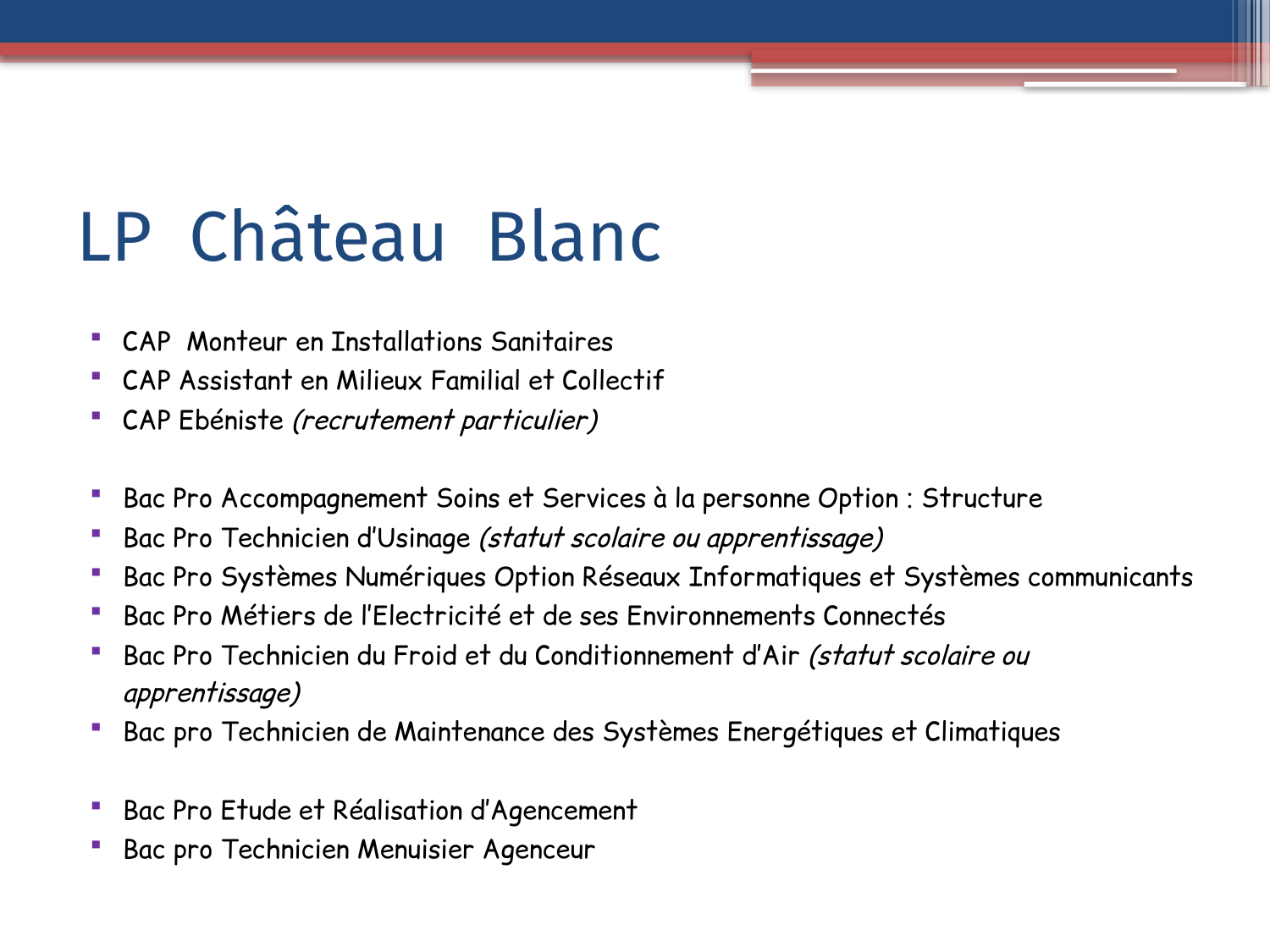

# LP  Château  Blanc
CAP  Monteur en Installations Sanitaires
CAP Assistant en Milieux Familial et Collectif
CAP Ebéniste (recrutement particulier)

Bac Pro Accompagnement Soins et Services à la personne Option : Structure
Bac Pro Technicien d’Usinage (statut scolaire ou apprentissage)
Bac Pro Systèmes Numériques Option Réseaux Informatiques et Systèmes communicants
Bac Pro Métiers de l’Electricité et de ses Environnements Connectés
Bac Pro Technicien du Froid et du Conditionnement d’Air (statut scolaire ou apprentissage)
Bac pro Technicien de Maintenance des Systèmes Energétiques et Climatiques

Bac Pro Etude et Réalisation d’Agencement
Bac pro Technicien Menuisier Agenceur